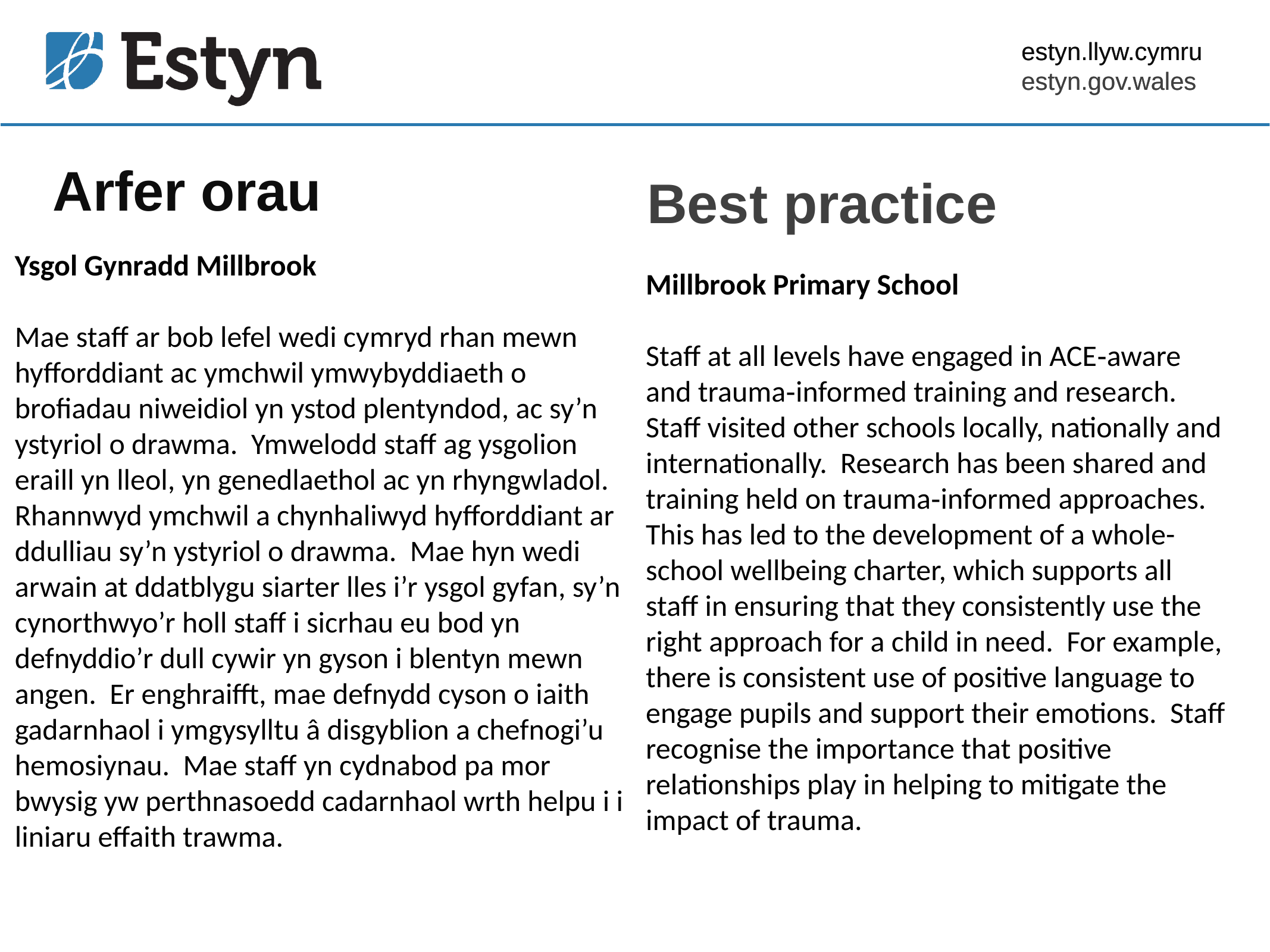

estyn.llyw.cymru
estyn.gov.wales
# Arfer orau
Best practice
Ysgol Gynradd Millbrook

Mae staff ar bob lefel wedi cymryd rhan mewn hyfforddiant ac ymchwil ymwybyddiaeth o brofiadau niweidiol yn ystod plentyndod, ac sy’n ystyriol o drawma.  Ymwelodd staff ag ysgolion eraill yn lleol, yn genedlaethol ac yn rhyngwladol.  Rhannwyd ymchwil a chynhaliwyd hyfforddiant ar ddulliau sy’n ystyriol o drawma.  Mae hyn wedi arwain at ddatblygu siarter lles i’r ysgol gyfan, sy’n cynorthwyo’r holl staff i sicrhau eu bod yn defnyddio’r dull cywir yn gyson i blentyn mewn angen.  Er enghraifft, mae defnydd cyson o iaith gadarnhaol i ymgysylltu â disgyblion a chefnogi’u hemosiynau.  Mae staff yn cydnabod pa mor bwysig yw perthnasoedd cadarnhaol wrth helpu i i liniaru effaith trawma.
Millbrook Primary School

Staff at all levels have engaged in ACE‑aware and trauma‑informed training and research.  Staff visited other schools locally, nationally and internationally.  Research has been shared and training held on trauma‑informed approaches.  This has led to the development of a whole-school wellbeing charter, which supports all staff in ensuring that they consistently use the right approach for a child in need.  For example, there is consistent use of positive language to engage pupils and support their emotions.  Staff recognise the importance that positive relationships play in helping to mitigate the impact of trauma.